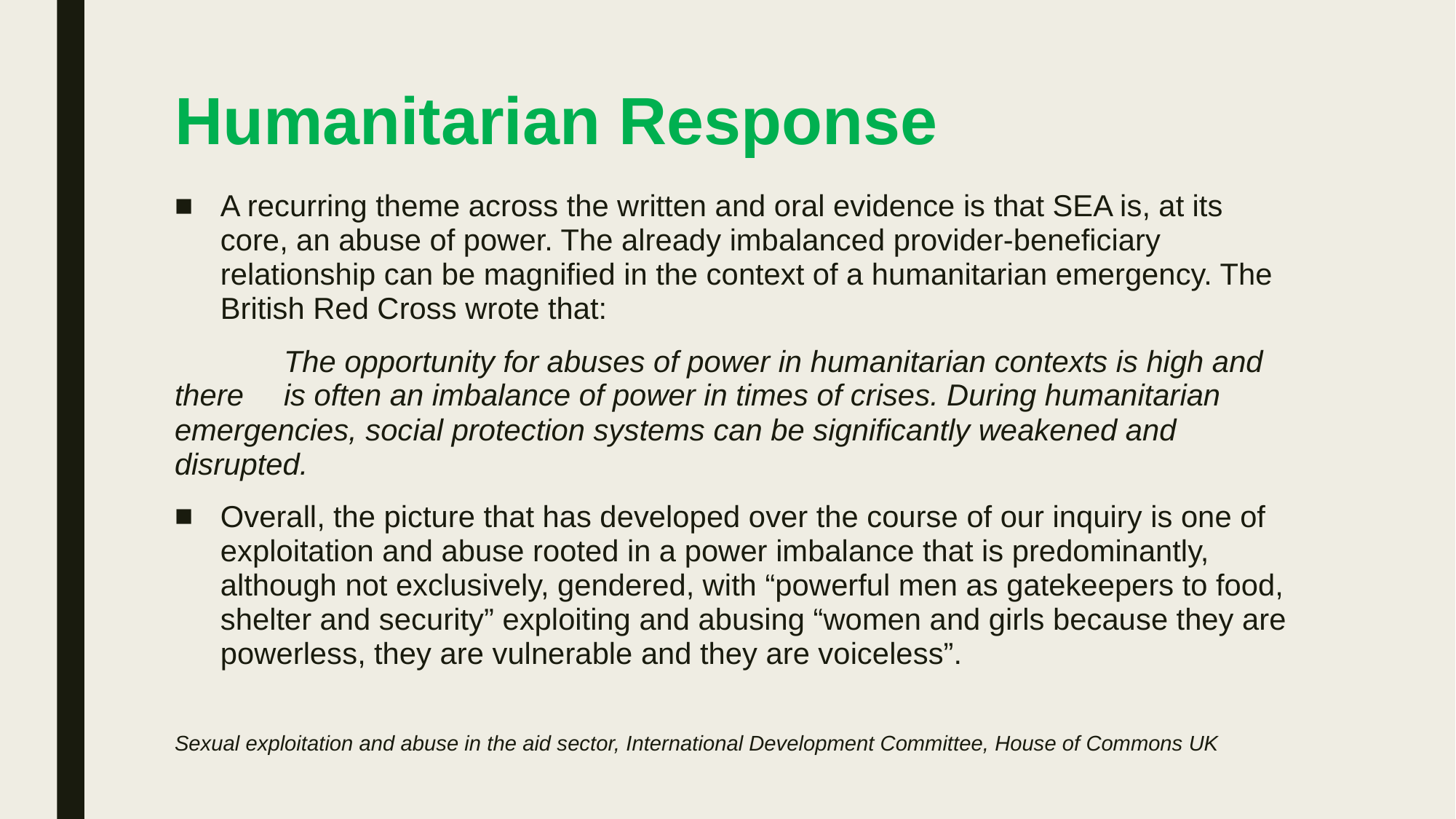

# Humanitarian Response
A recurring theme across the written and oral evidence is that SEA is, at its core, an abuse of power. The already imbalanced provider-beneficiary relationship can be magnified in the context of a humanitarian emergency. The British Red Cross wrote that:
	The opportunity for abuses of power in humanitarian contexts is high and there 	is often an imbalance of power in times of crises. During humanitarian 	emergencies, social protection systems can be significantly weakened and 	disrupted.
Overall, the picture that has developed over the course of our inquiry is one of exploitation and abuse rooted in a power imbalance that is predominantly, although not exclusively, gendered, with “powerful men as gatekeepers to food, shelter and security” exploiting and abusing “women and girls because they are powerless, they are vulnerable and they are voiceless”.

Sexual exploitation and abuse in the aid sector, International Development Committee, House of Commons UK